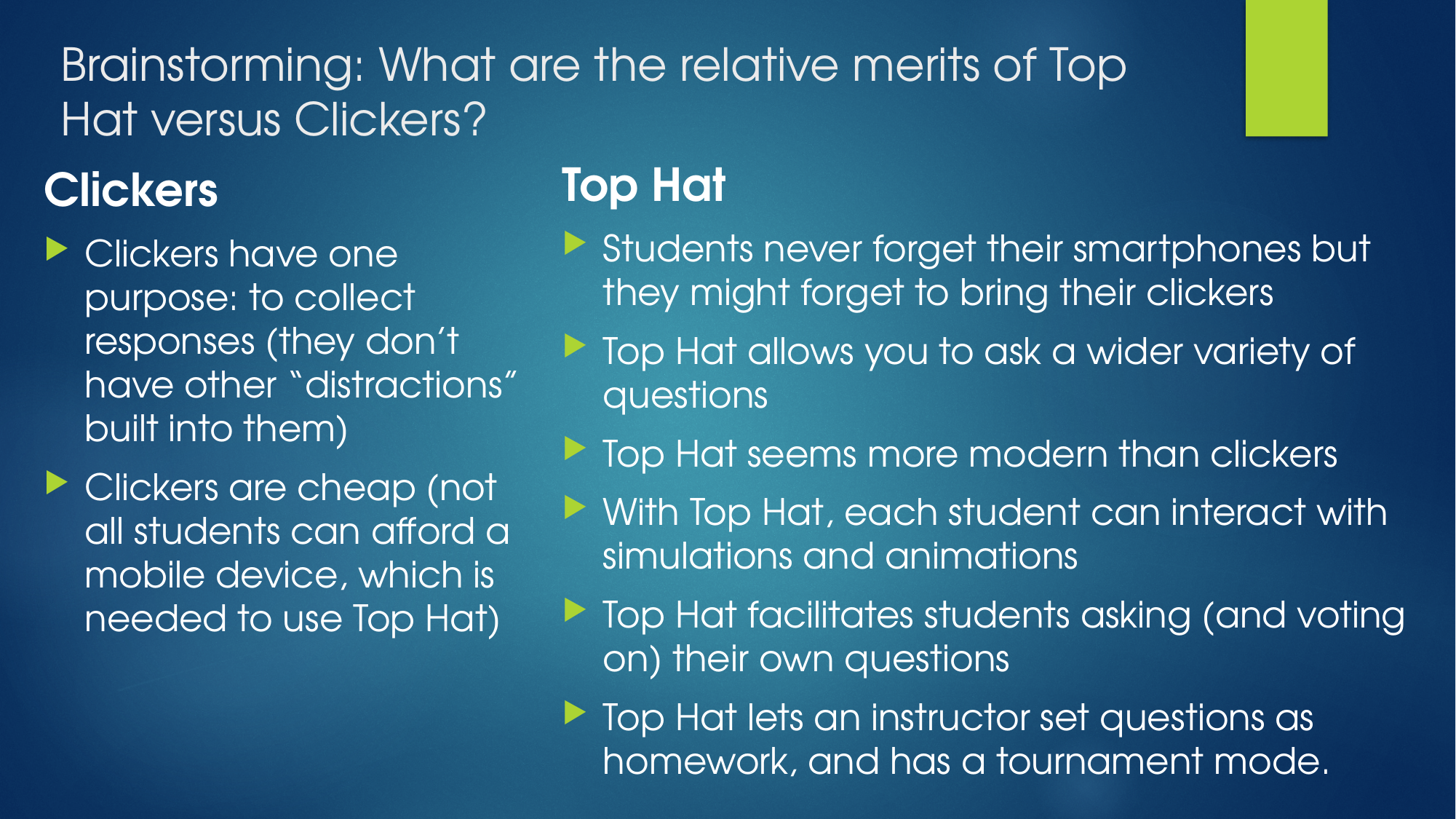

# Brainstorming: What are the relative merits of Top Hat versus Clickers?
Top Hat
Students never forget their smartphones but they might forget to bring their clickers
Top Hat allows you to ask a wider variety of questions
Top Hat seems more modern than clickers
With Top Hat, each student can interact with simulations and animations
Top Hat facilitates students asking (and voting on) their own questions
Top Hat lets an instructor set questions as homework, and has a tournament mode.
Clickers
Clickers have one purpose: to collect responses (they don’t have other “distractions” built into them)
Clickers are cheap (not all students can afford a mobile device, which is needed to use Top Hat)